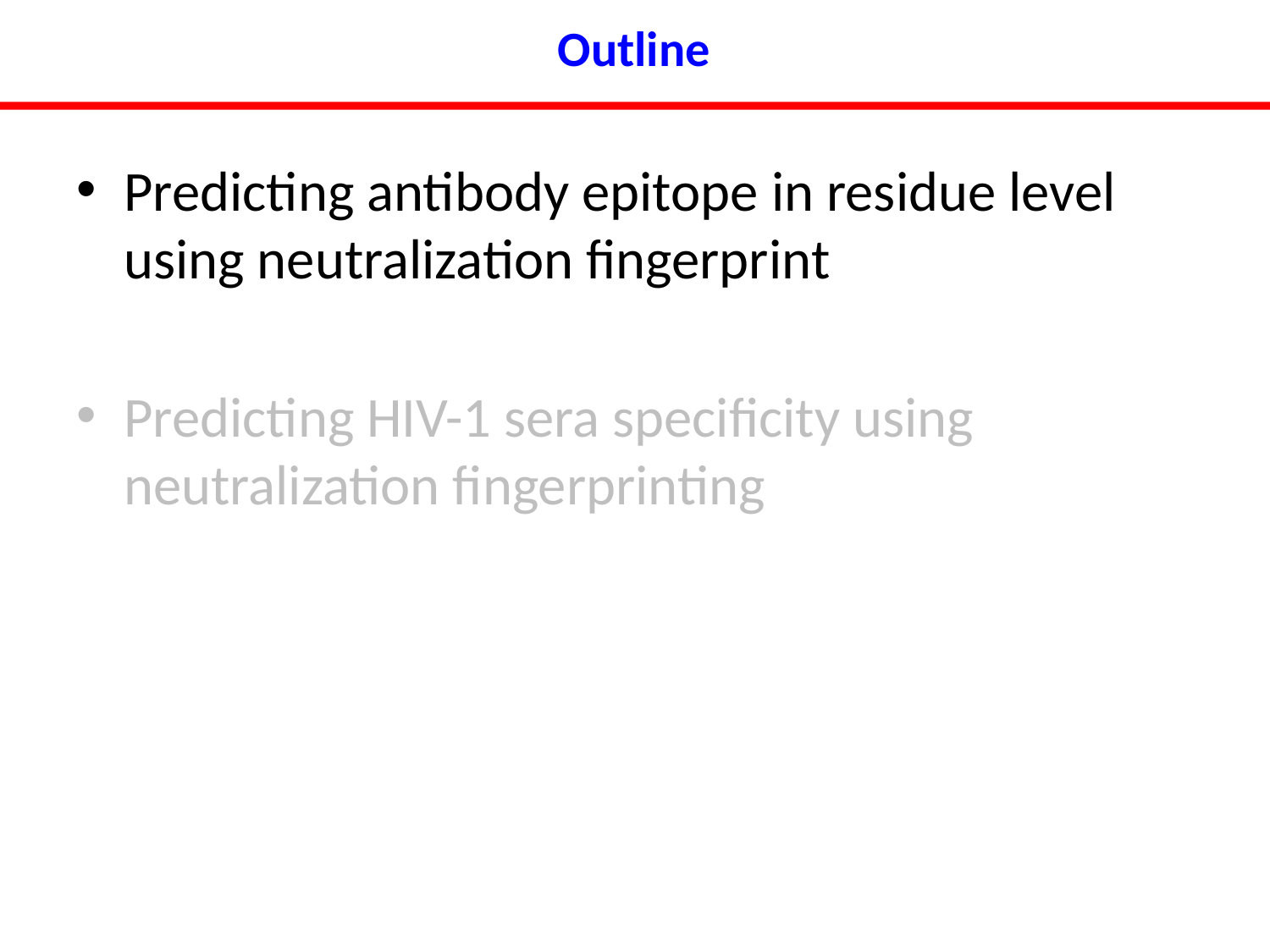

# Outline

Predicting antibody epitope in residue level using neutralization fingerprint

Predicting HIV-1 sera specificity using neutralization fingerprinting